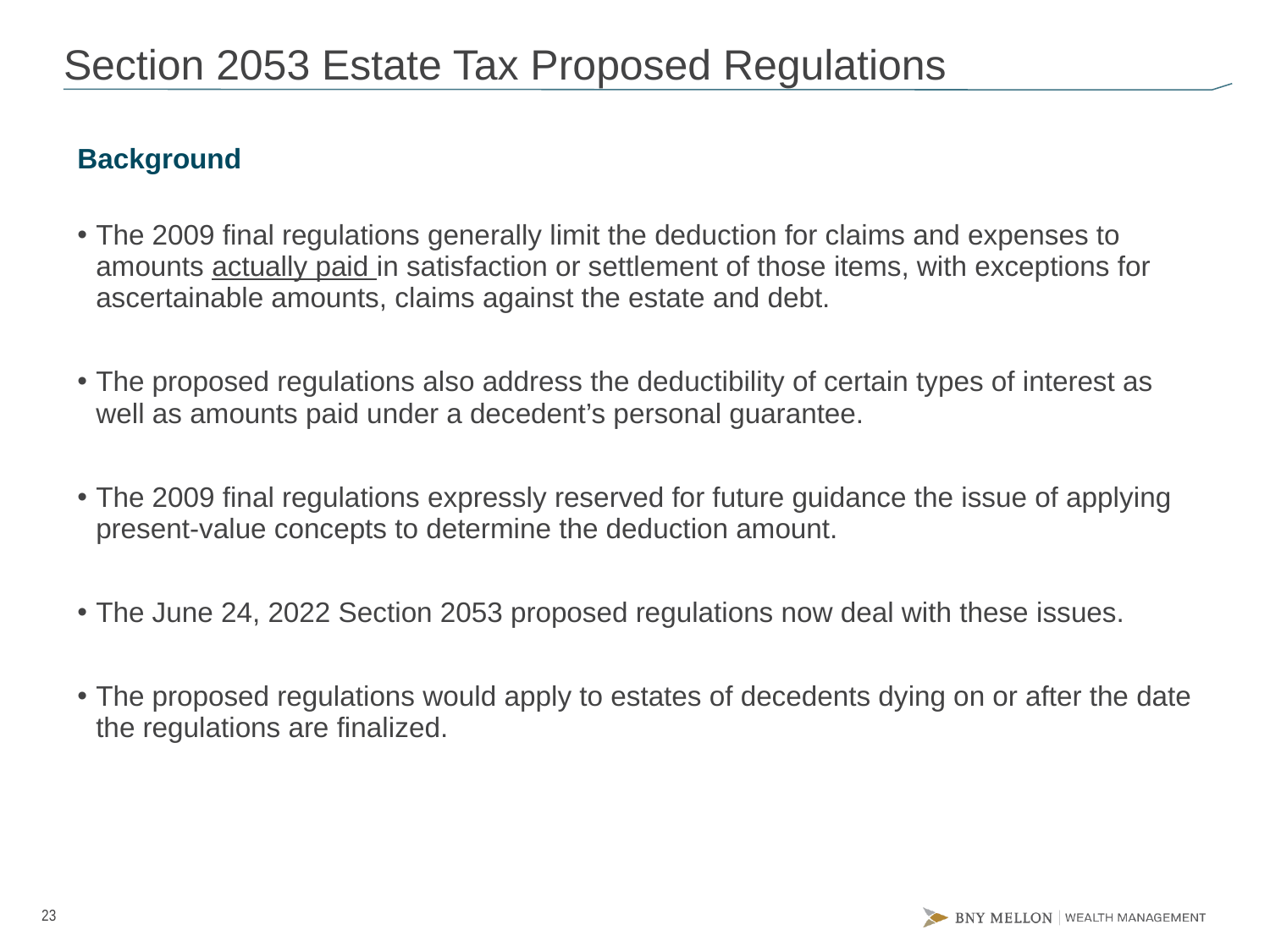

# Section 2053 Estate Tax Proposed Regulations
Background

The 2009 final regulations generally limit the deduction for claims and expenses to amounts actually paid in satisfaction or settlement of those items, with exceptions for ascertainable amounts, claims against the estate and debt.

The proposed regulations also address the deductibility of certain types of interest as well as amounts paid under a decedent’s personal guarantee.

The 2009 final regulations expressly reserved for future guidance the issue of applying present-value concepts to determine the deduction amount.

The June 24, 2022 Section 2053 proposed regulations now deal with these issues.

The proposed regulations would apply to estates of decedents dying on or after the date the regulations are finalized.